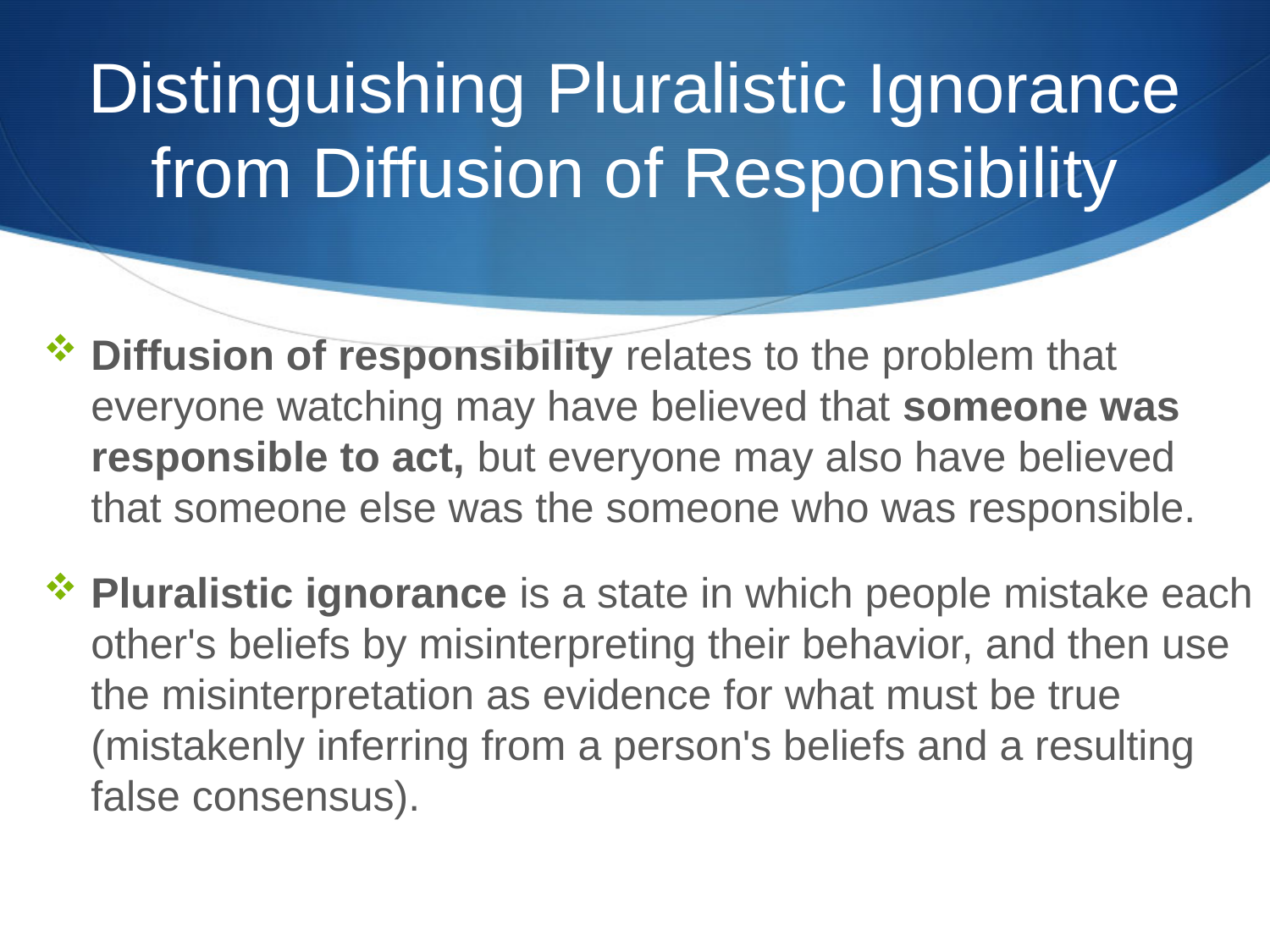

# Distinguishing Pluralistic Ignorance from Diffusion of Responsibility
Diffusion of responsibility relates to the problem that everyone watching may have believed that someone was responsible to act, but everyone may also have believed that someone else was the someone who was responsible.
Pluralistic ignorance is a state in which people mistake each other's beliefs by misinterpreting their behavior, and then use the misinterpretation as evidence for what must be true (mistakenly inferring from a person's beliefs and a resulting false consensus).